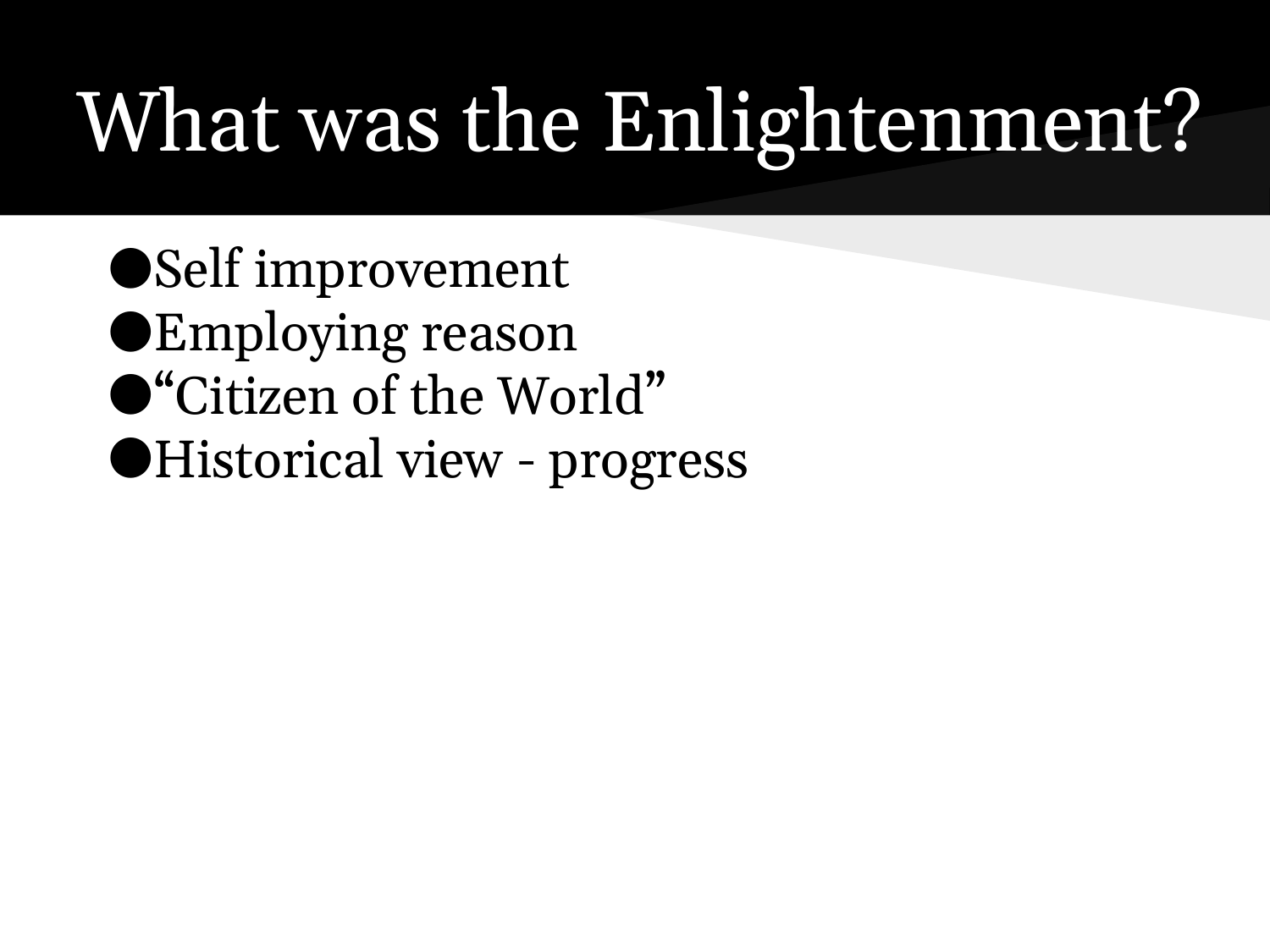

# What was the Enlightenment?
Self improvement
Employing reason
“Citizen of the World”
Historical view - progress